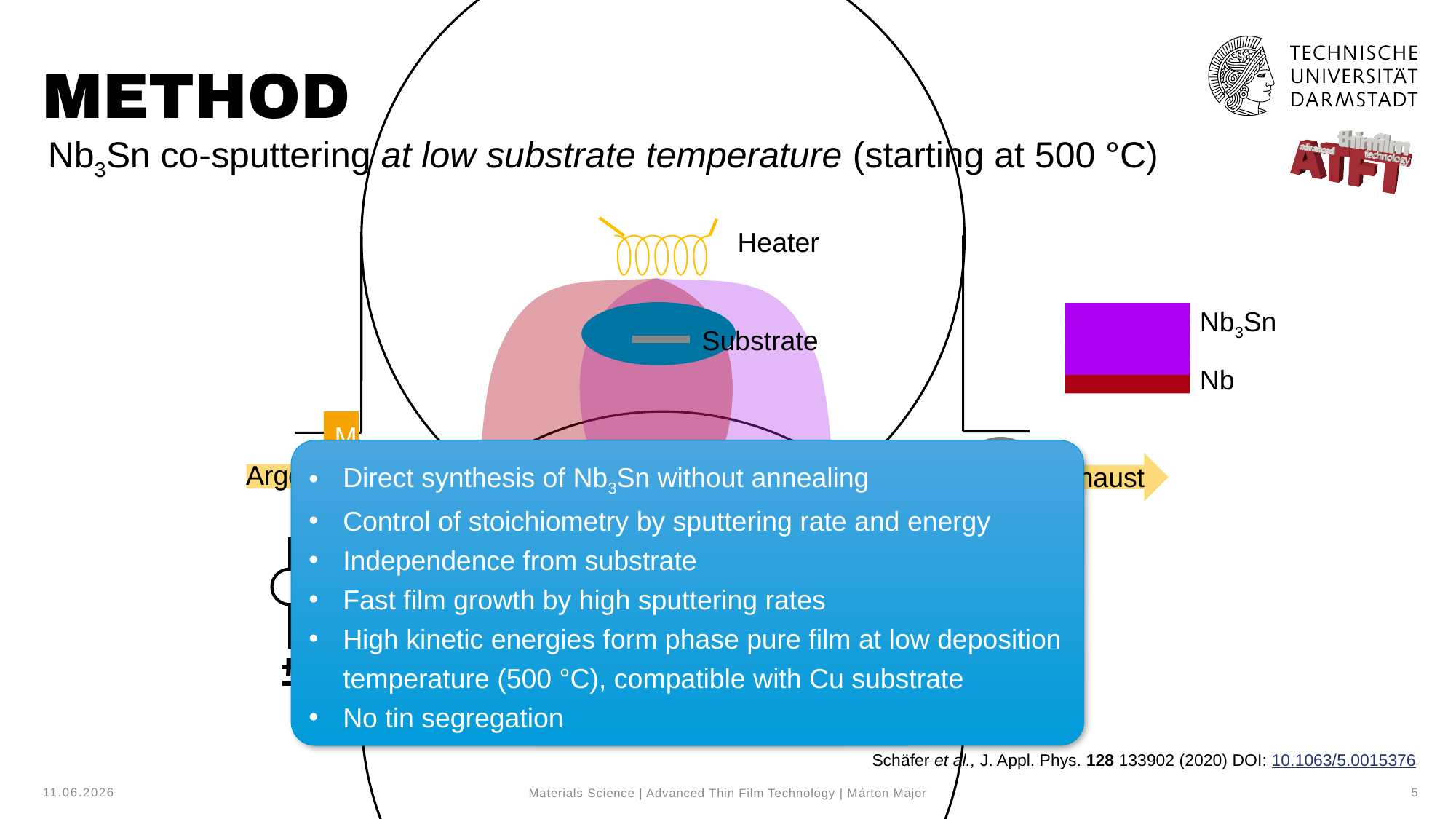

Heater

Nb3Sn

Substrate

Nb

MFC

Butterfly valve

Argon

Exhaust

Sn Target
Nb Target
# MEthod
Nb3Sn co-sputtering at low substrate temperature (starting at 500 °C)
Direct synthesis of Nb3Sn without annealing
Control of stoichiometry by sputtering rate and energy
Independence from substrate
Fast film growth by high sputtering rates
High kinetic energies form phase pure film at low deposition temperature (500 °C), compatible with Cu substrate
No tin segregation
Schäfer et al., J. Appl. Phys. 128 133902 (2020) DOI: 10.1063/5.0015376
11.06.2026
5